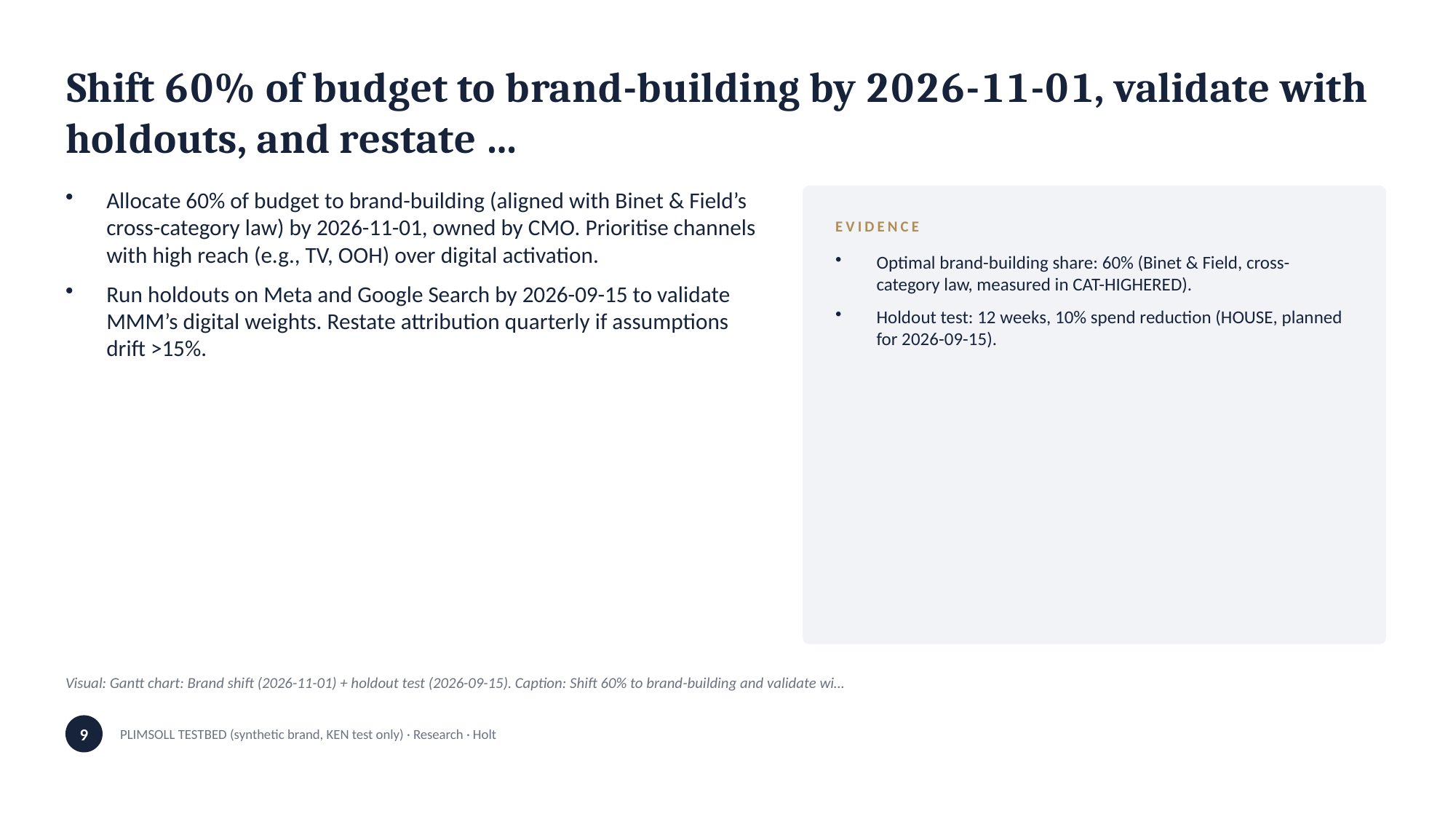

Shift 60% of budget to brand-building by 2026-11-01, validate with holdouts, and restate …
Allocate 60% of budget to brand-building (aligned with Binet & Field’s cross-category law) by 2026-11-01, owned by CMO. Prioritise channels with high reach (e.g., TV, OOH) over digital activation.
Run holdouts on Meta and Google Search by 2026-09-15 to validate MMM’s digital weights. Restate attribution quarterly if assumptions drift >15%.

EVIDENCE
Optimal brand-building share: 60% (Binet & Field, cross-category law, measured in CAT-HIGHERED).
Holdout test: 12 weeks, 10% spend reduction (HOUSE, planned for 2026-09-15).
Visual: Gantt chart: Brand shift (2026-11-01) + holdout test (2026-09-15). Caption: Shift 60% to brand-building and validate wi…

9
PLIMSOLL TESTBED (synthetic brand, KEN test only) · Research · Holt